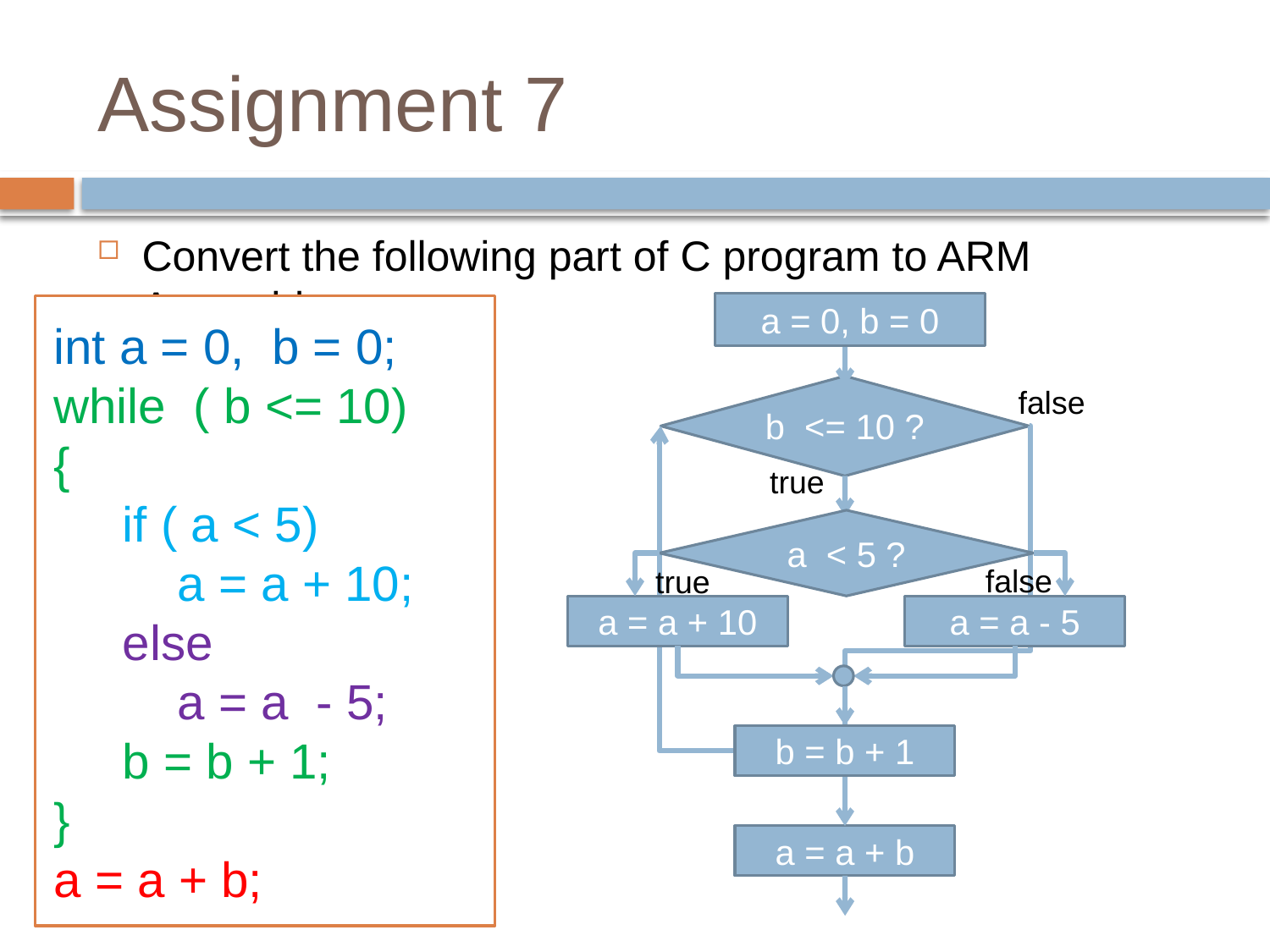

# Assignment 7
Convert the following part of C program to ARM Assembly
a = 0, b = 0
int a = 0,  b = 0;
while  ( b <= 10)
{
     if ( a < 5)
         a = a + 10;
     else
         a = a  - 5;
     b = b + 1;
}
a = a + b;
b  <= 10 ?
false
true
a  < 5 ?
false
true
a = a + 10
a = a - 5

b = b + 1
a = a + b